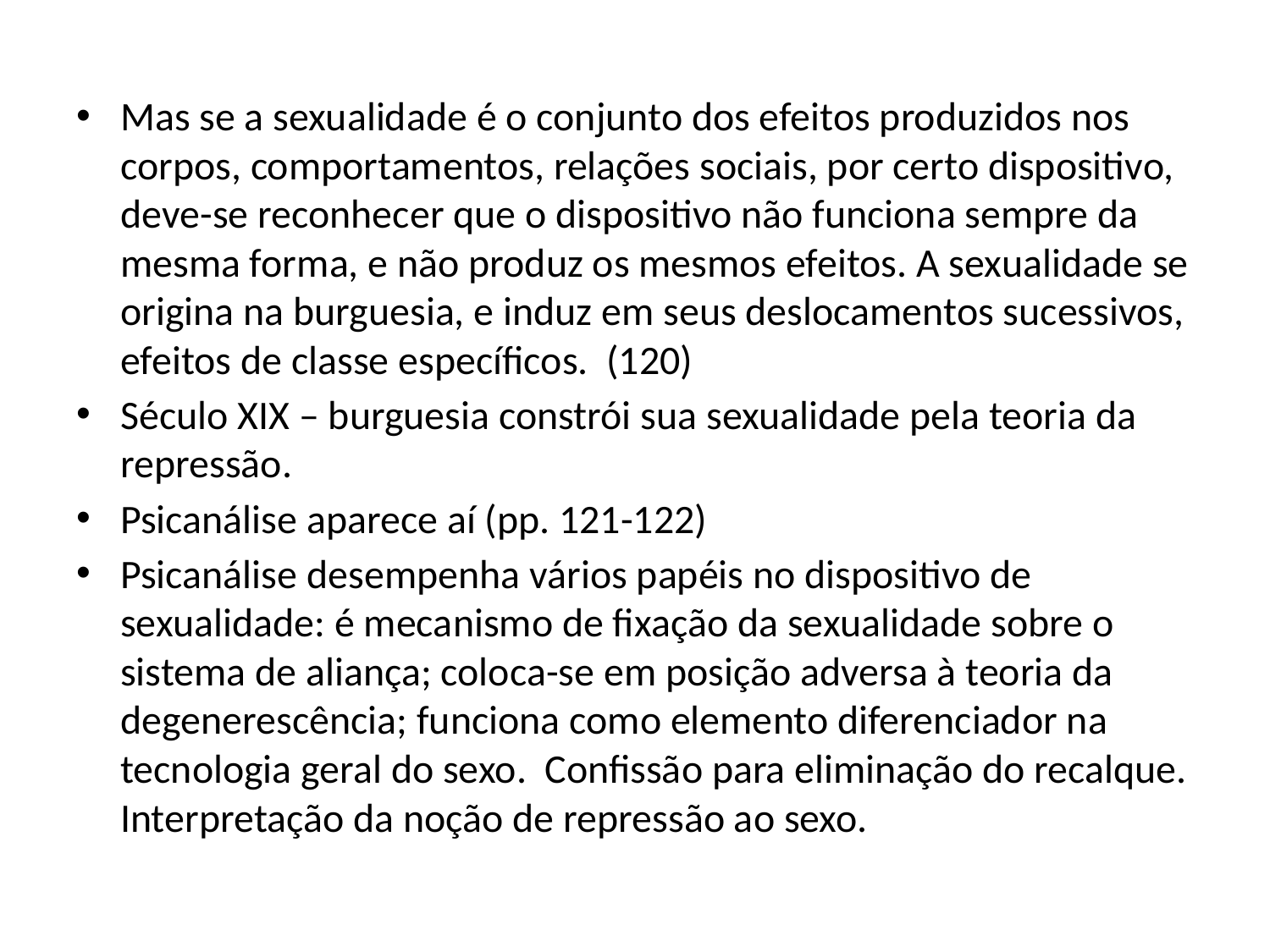

#
Mas se a sexualidade é o conjunto dos efeitos produzidos nos corpos, comportamentos, relações sociais, por certo dispositivo, deve-se reconhecer que o dispositivo não funciona sempre da mesma forma, e não produz os mesmos efeitos. A sexualidade se origina na burguesia, e induz em seus deslocamentos sucessivos, efeitos de classe específicos.  (120)
Século XIX – burguesia constrói sua sexualidade pela teoria da repressão.
Psicanálise aparece aí (pp. 121-122)
Psicanálise desempenha vários papéis no dispositivo de sexualidade: é mecanismo de fixação da sexualidade sobre o sistema de aliança; coloca-se em posição adversa à teoria da degenerescência; funciona como elemento diferenciador na tecnologia geral do sexo.  Confissão para eliminação do recalque. Interpretação da noção de repressão ao sexo.